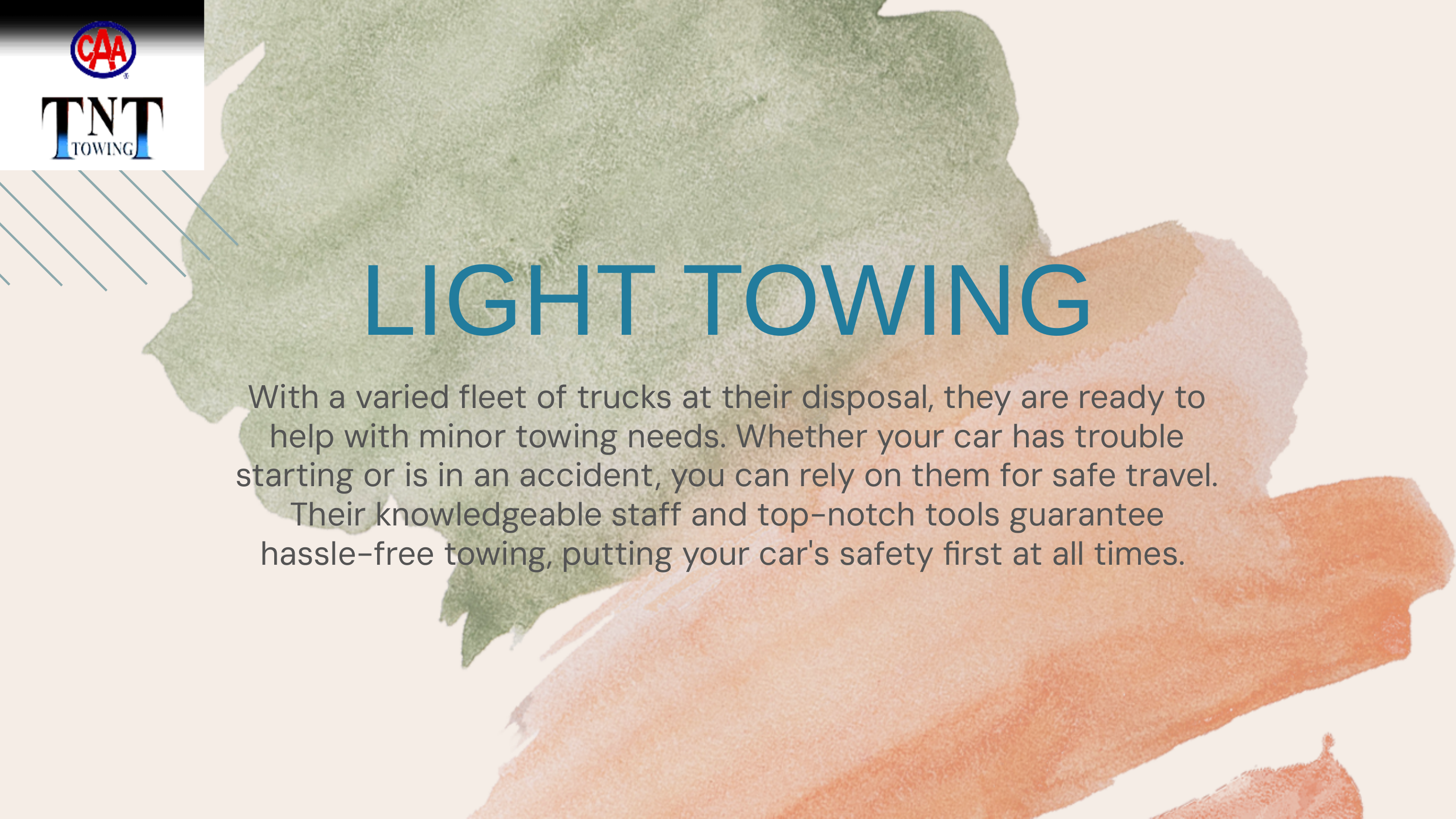

LIGHT TOWING
With a varied fleet of trucks at their disposal, they are ready to help with minor towing needs. Whether your car has trouble starting or is in an accident, you can rely on them for safe travel. Their knowledgeable staff and top-notch tools guarantee hassle-free towing, putting your car's safety first at all times.